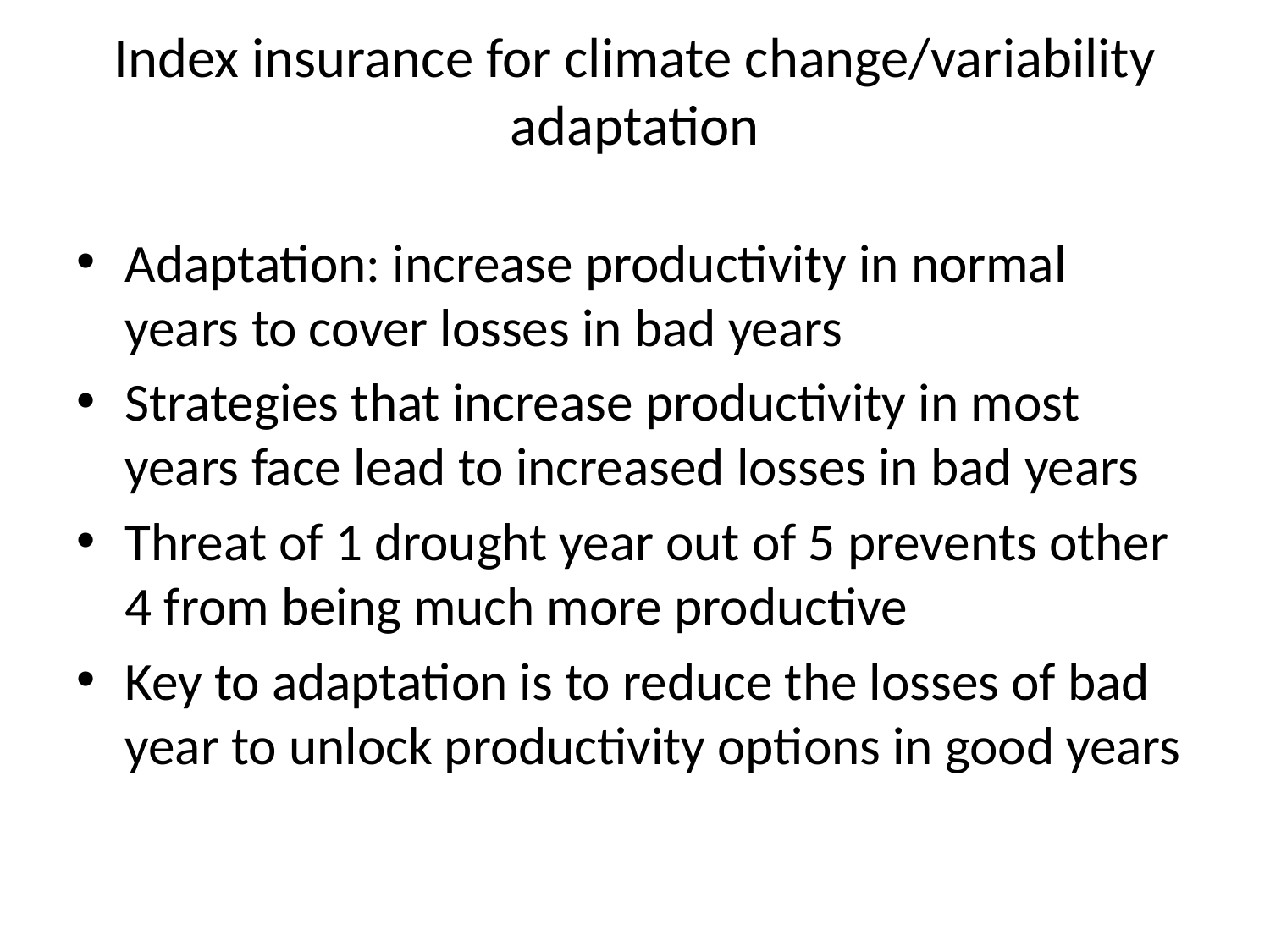

# Index insurance for climate change/variability adaptation
Adaptation: increase productivity in normal years to cover losses in bad years
Strategies that increase productivity in most years face lead to increased losses in bad years
Threat of 1 drought year out of 5 prevents other 4 from being much more productive
Key to adaptation is to reduce the losses of bad year to unlock productivity options in good years